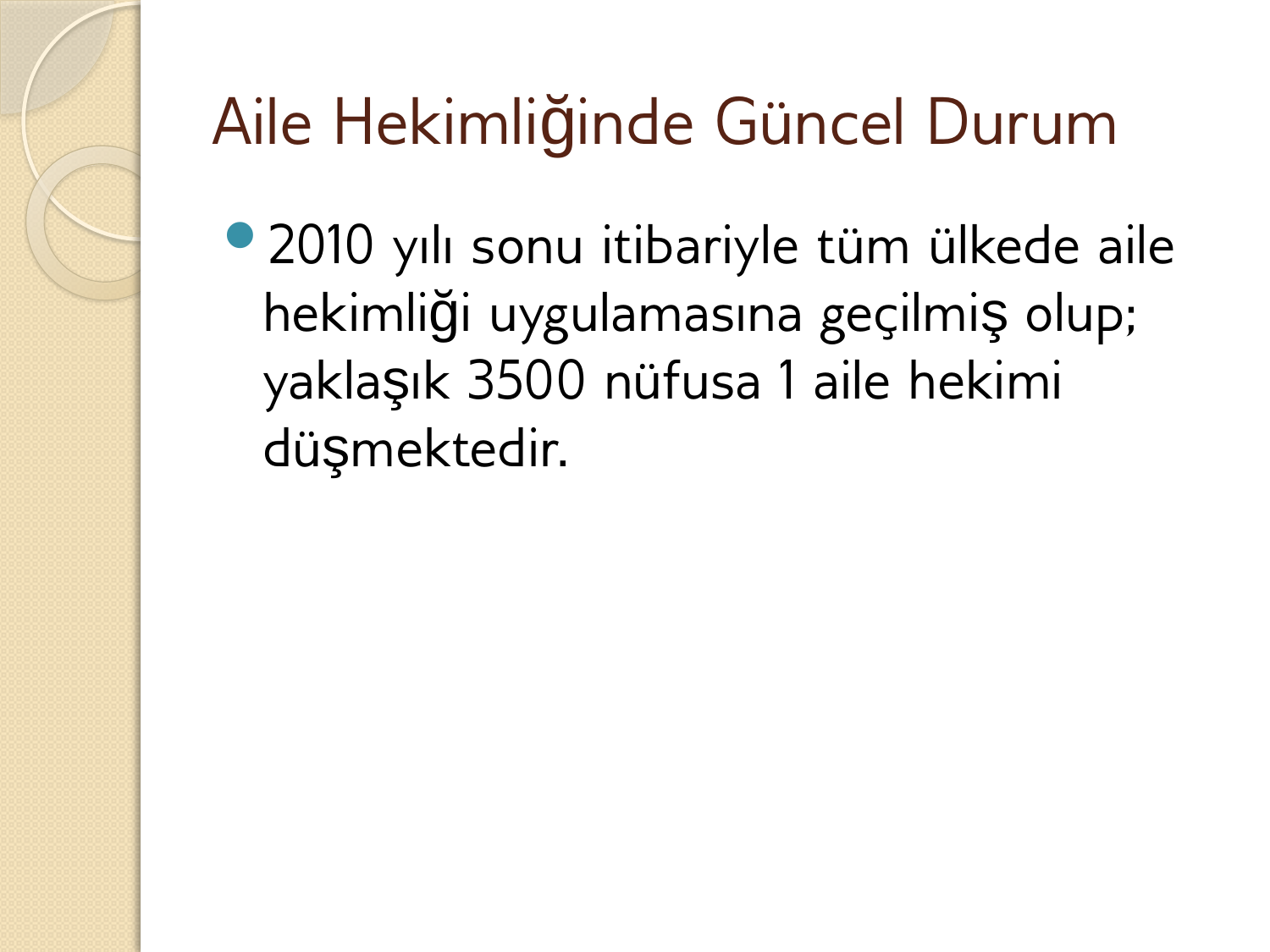

# Aile Hekimliğinde Güncel Durum
2010 yılı sonu itibariyle tüm ülkede aile hekimliği uygulamasına geçilmiş olup; yaklaşık 3500 nüfusa 1 aile hekimi düşmektedir.